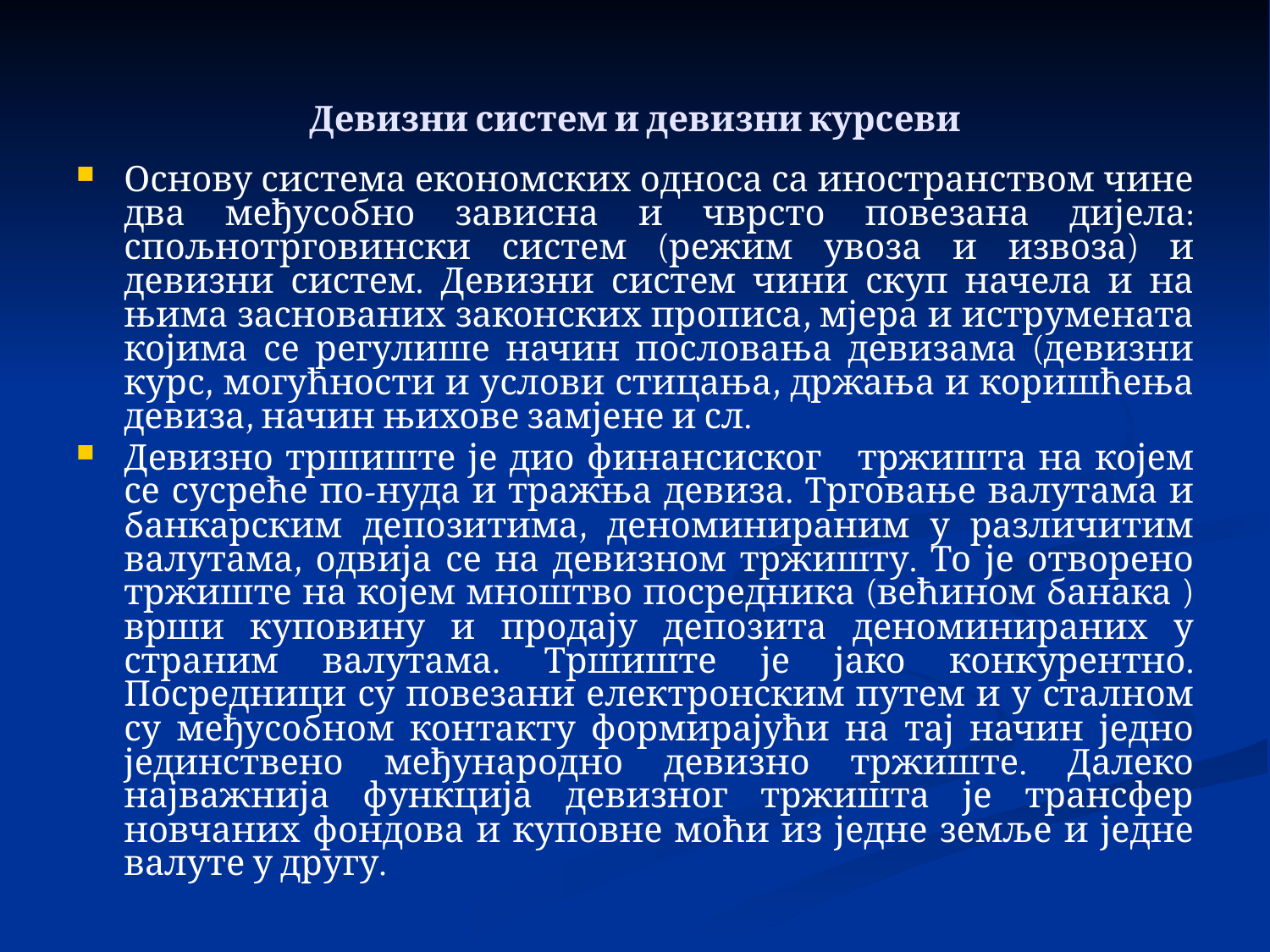

# Девизни систем и девизни курсеви
Основу система економских односа са иностранством чине два међусобно зависна и чврсто повезана дијела: спољнотрговински систем (режим увоза и извоза) и девизни систем. Девизни систем чини скуп начела и на њима заснованих законских прописа, мјера и иструмената којима се регулише начин пословања девизама (девизни курс, могућности и услови стицања, држања и коришћења девиза, начин њихове замјене и сл.
Девизно тршиште је дио финансиског   тржишта на којем се сусреће по-нуда и тражња девиза. Трговање валутама и банкарским депозитима, деноминираним у различитим валутама, одвија се на девизном тржишту. То је отворено тржиште на којем мноштво посредника (већином банака ) врши куповину и продају депозита деноминираних у страним валутама. Тршиште је јако конкурентно. Посредници су повезани електронским путем и у сталном су међусобном контакту формирајући на тај начин једно јединствено међународно девизно тржиште. Далеко најважнија функција девизног тржишта је трансфер новчаних фондова и куповне моћи из једне земље и једне валуте у другу.